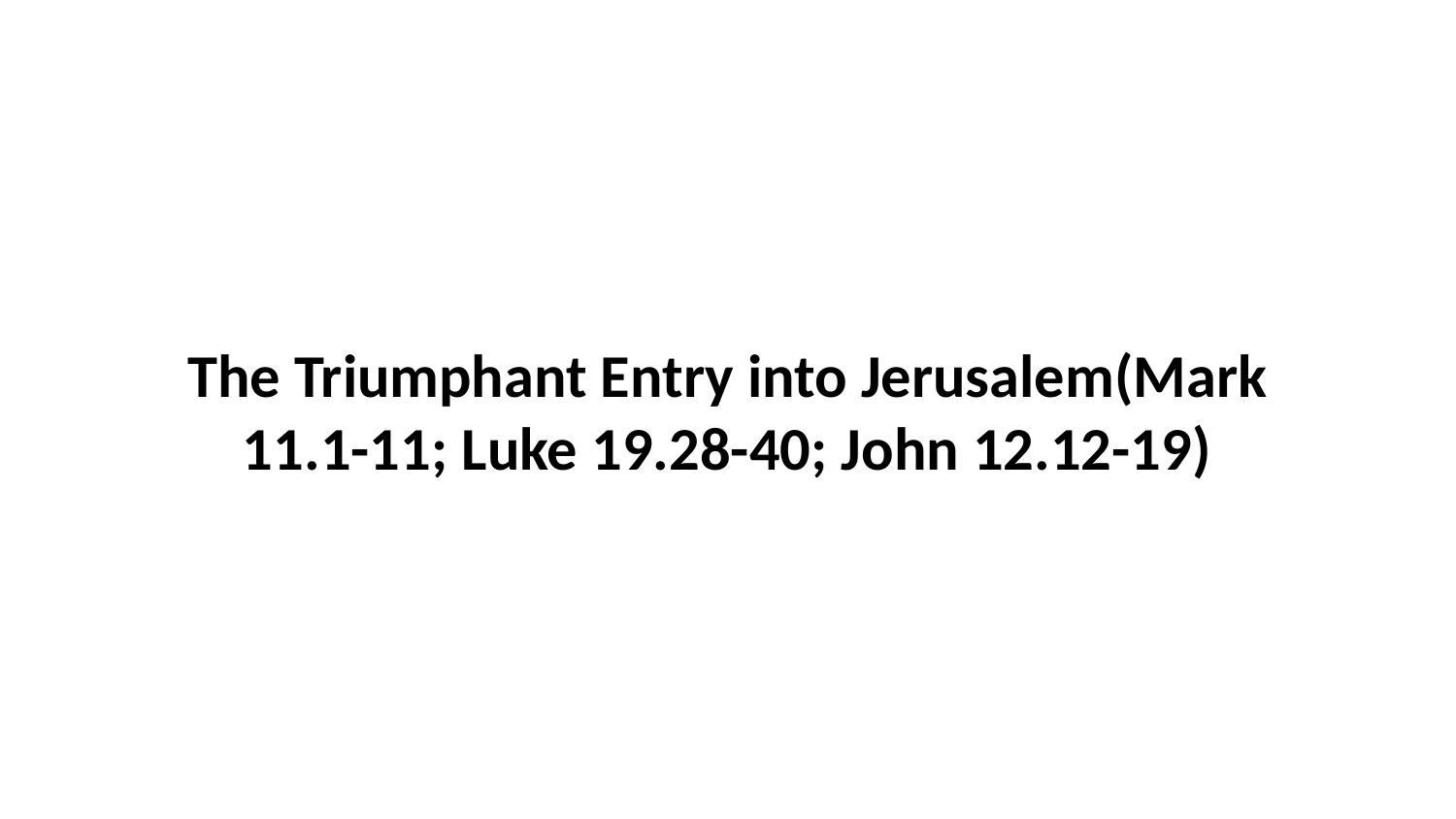

The Triumphant Entry into Jerusalem(Mark 11.1-11; Luke 19.28-40; John 12.12-19)